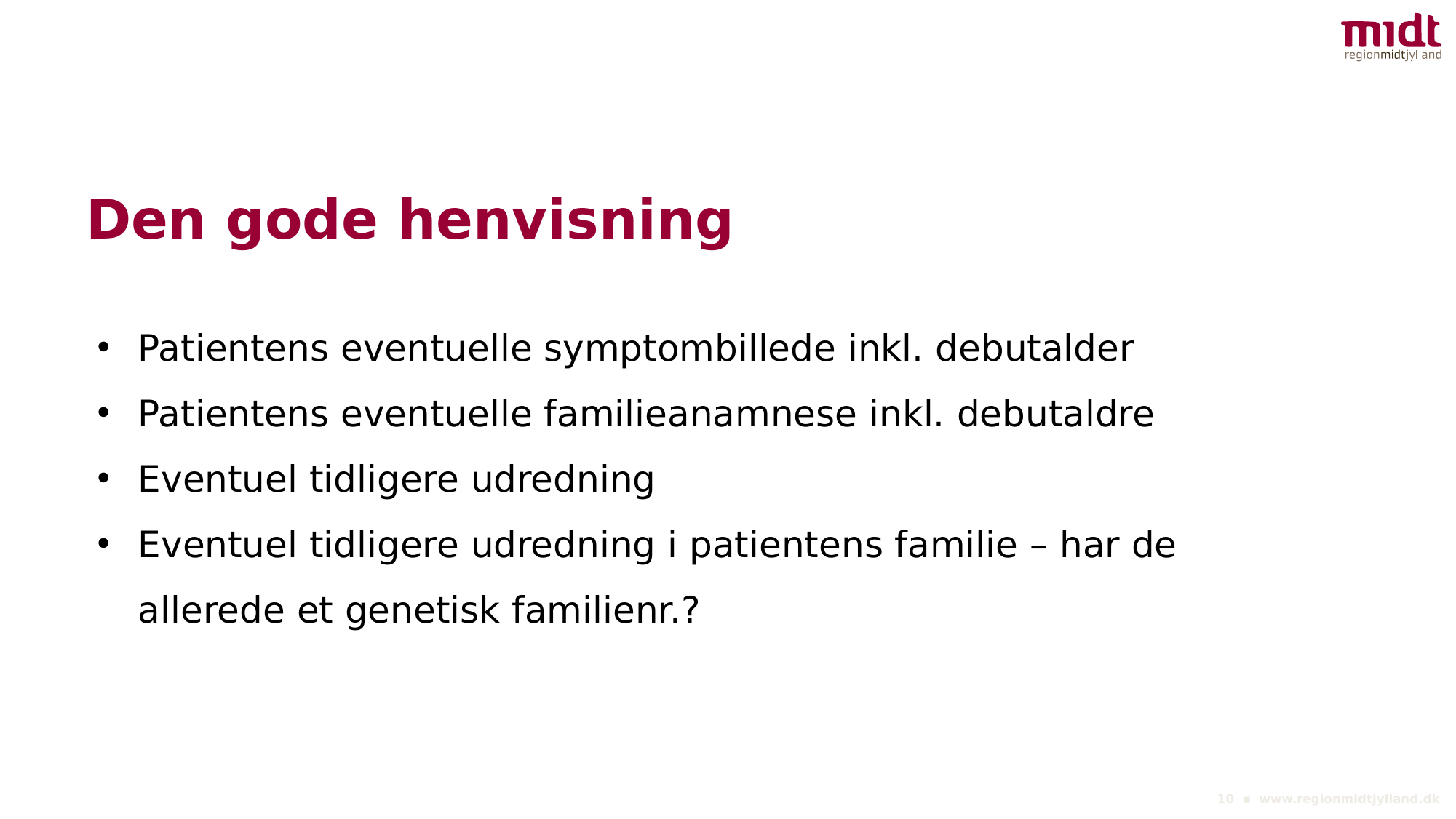

# Den gode henvisning
Tal med patienten om hvad Genetisk rådgivning indebærer, inden du henviser

Patientens eventuelle symptombillede inkl. debutalder
Patientens eventuelle familieanamnese inkl. debutaldre
Eventuel tidligere udredning
Eventuel tidligere udredning i patientens familie – har de allerede et genetisk familienr.?